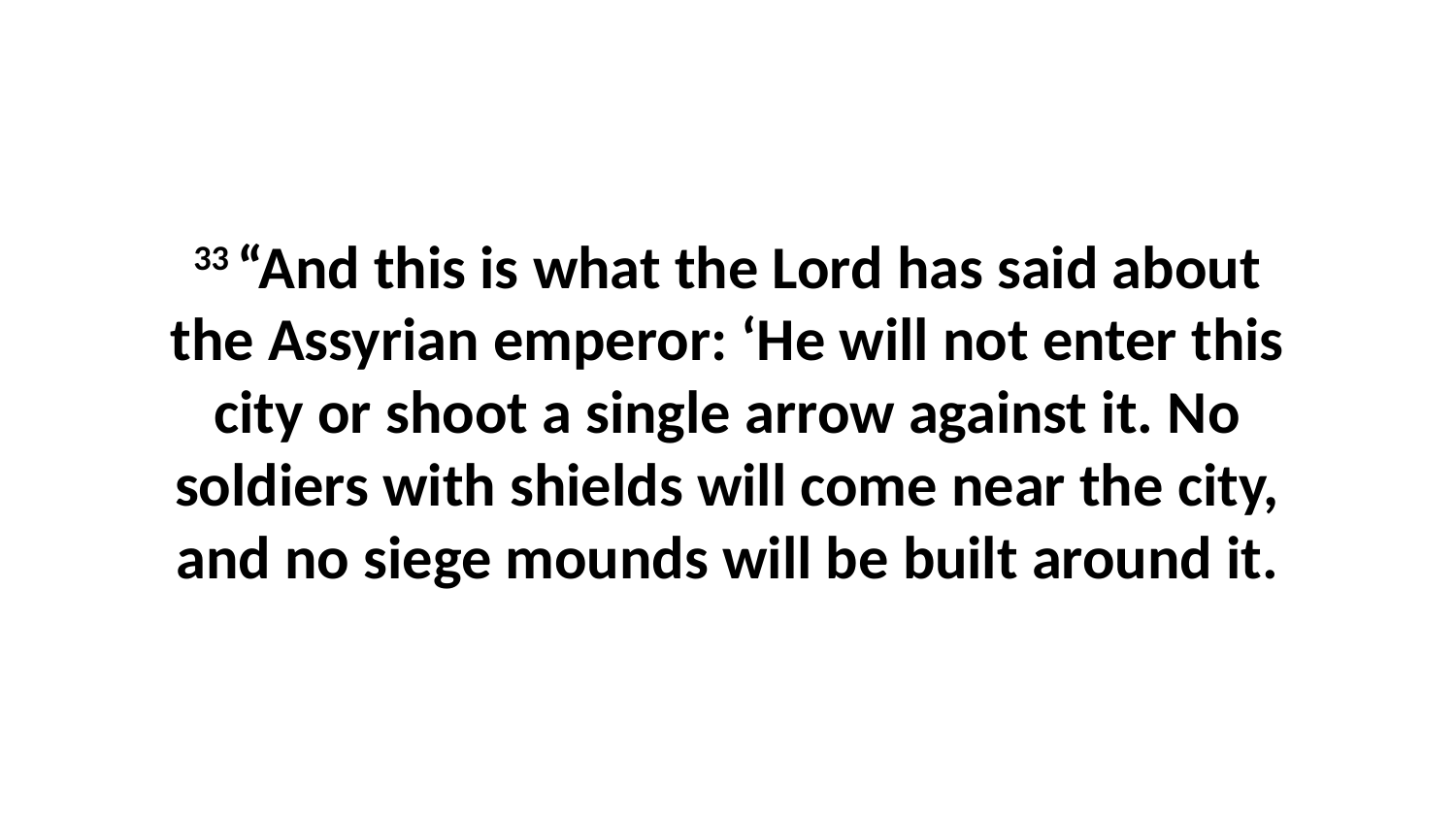

33 “And this is what the Lord has said about the Assyrian emperor: ‘He will not enter this city or shoot a single arrow against it. No soldiers with shields will come near the city, and no siege mounds will be built around it.